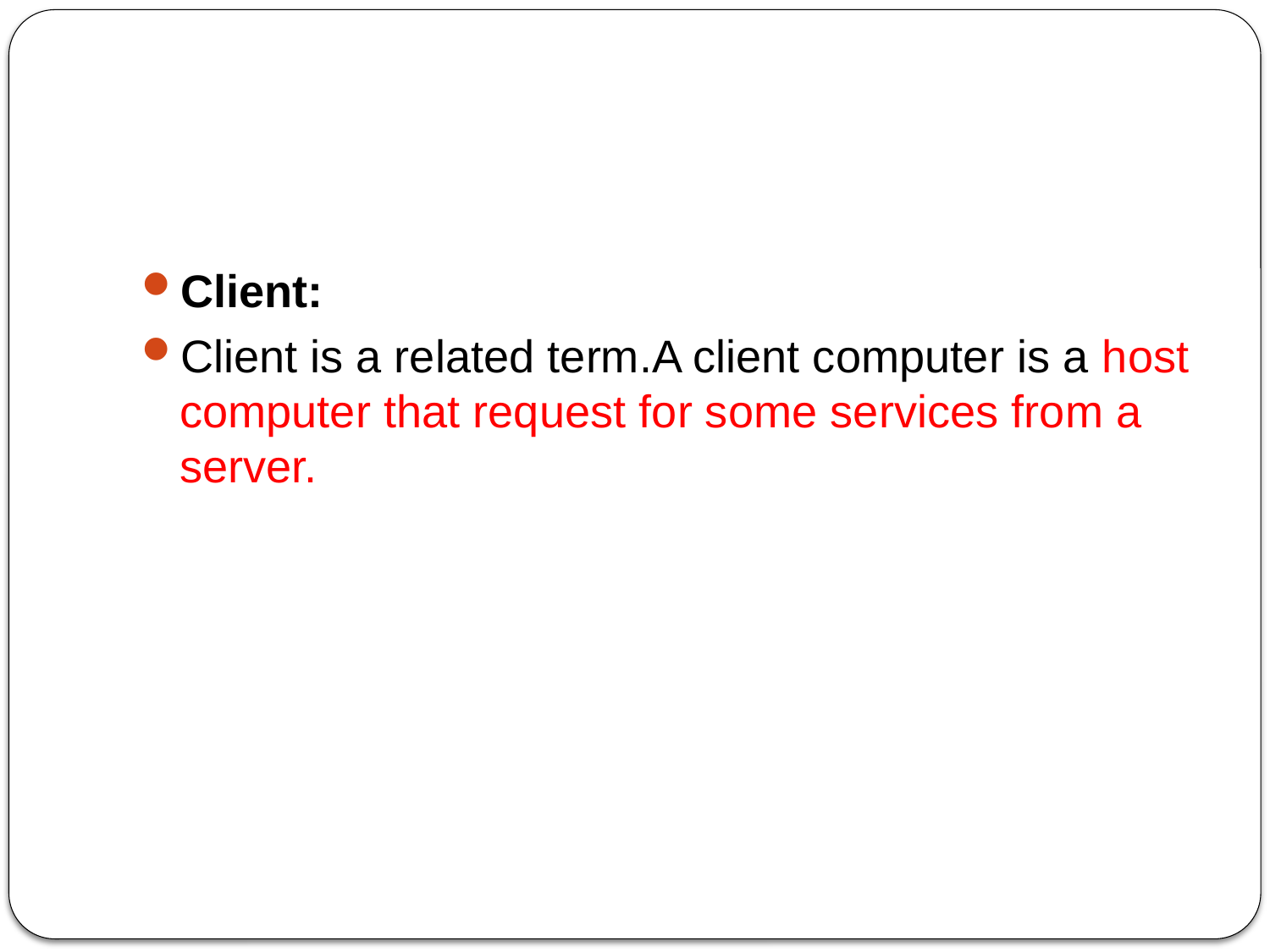

#

Client:
Client is a related term.A client computer is a host computer that request for some services from a server.